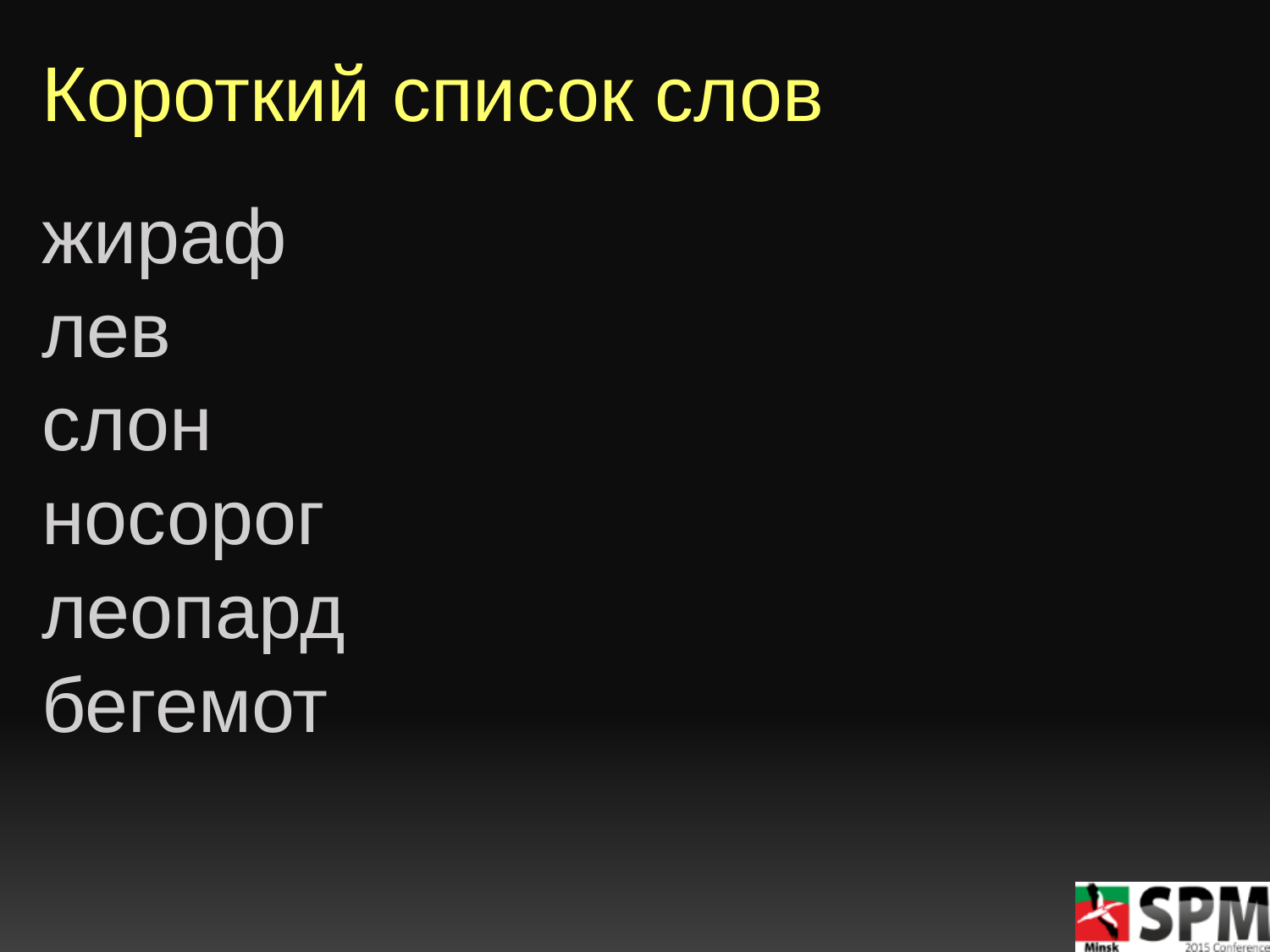

# Короткий список слов
жираф
лев
слон
носорог
леопард
бегемот